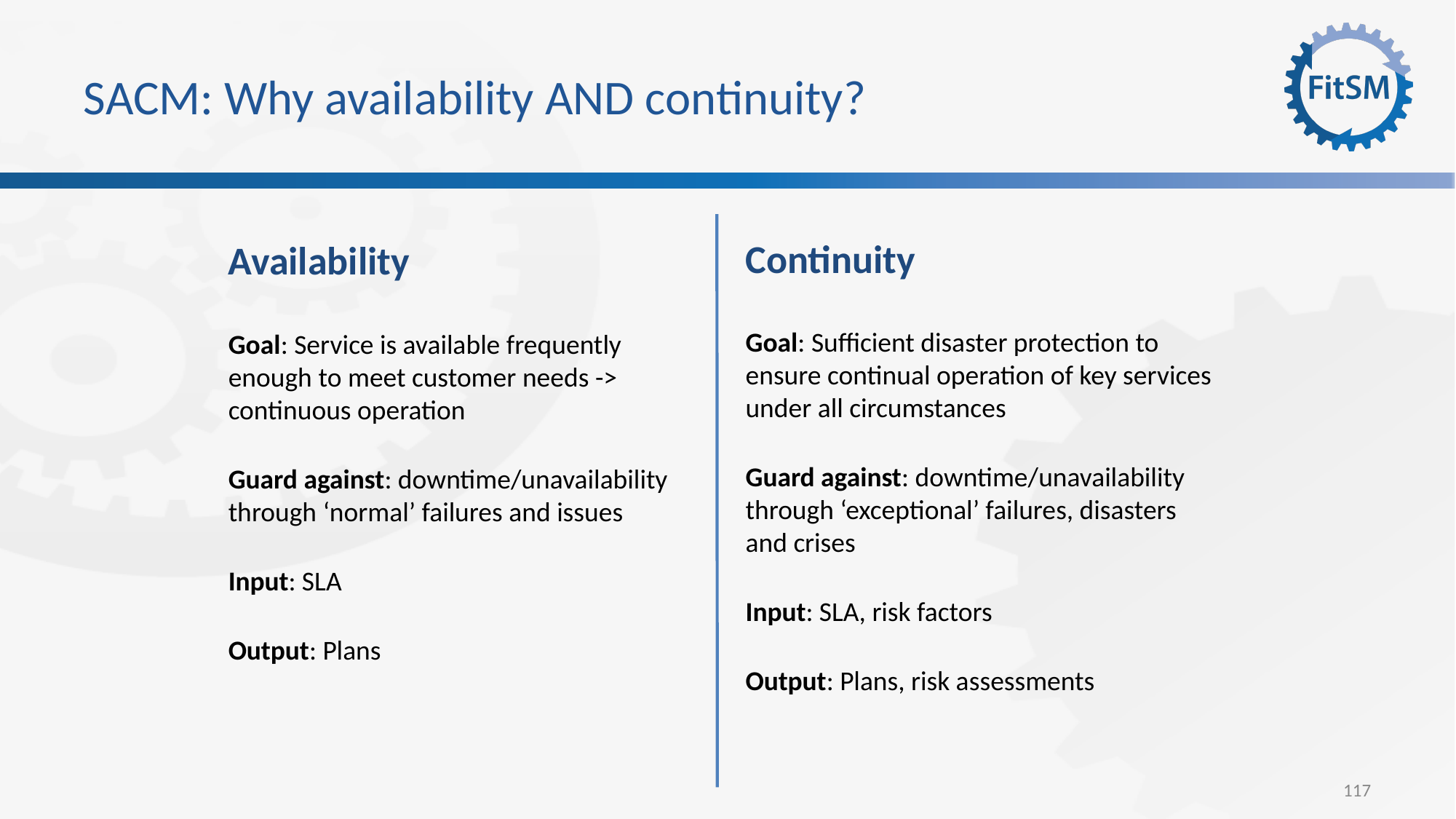

# SACM: Why availability AND continuity?
Continuity

Goal: Sufficient disaster protection to ensure continual operation of key services under all circumstances

Guard against: downtime/unavailability through ‘exceptional’ failures, disasters and crises

Input: SLA, risk factors

Output: Plans, risk assessments
Availability

Goal: Service is available frequently enough to meet customer needs -> continuous operation

Guard against: downtime/unavailability through ‘normal’ failures and issues

Input: SLA

Output: Plans
117